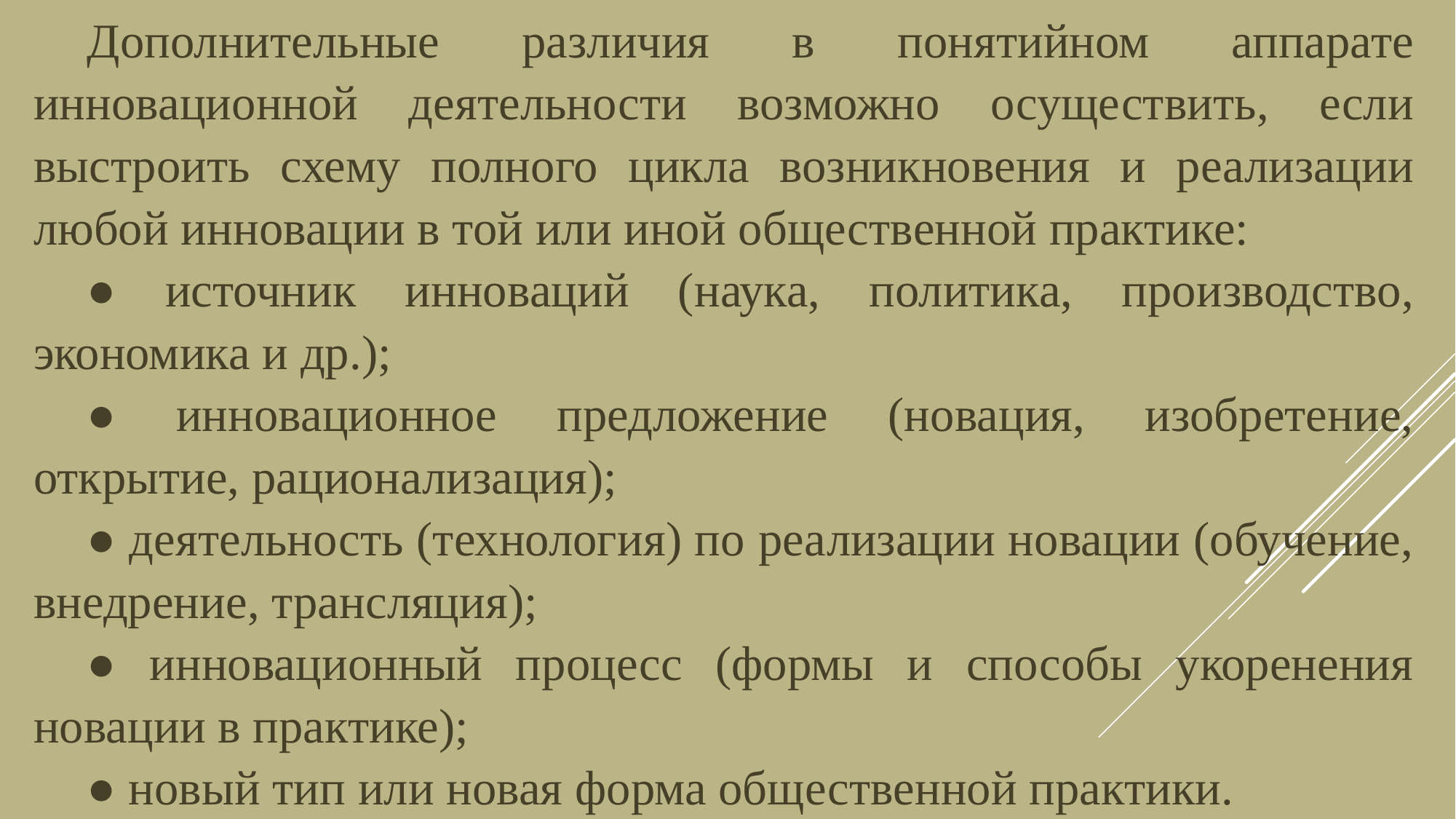

Дополнительные различия в понятийном аппарате инновационной деятельности возможно осуществить, если выстроить схему полного цикла возникновения и реализации любой инновации в той или иной общественной практике:
● источник инноваций (наука, политика, производство, экономика и др.);
● инновационное предложение (новация, изобретение, открытие, рационализация);
● деятельность (технология) по реализации новации (обучение, внедрение, трансляция);
● инновационный процесс (формы и способы укоренения новации в практике);
● новый тип или новая форма общественной практики.